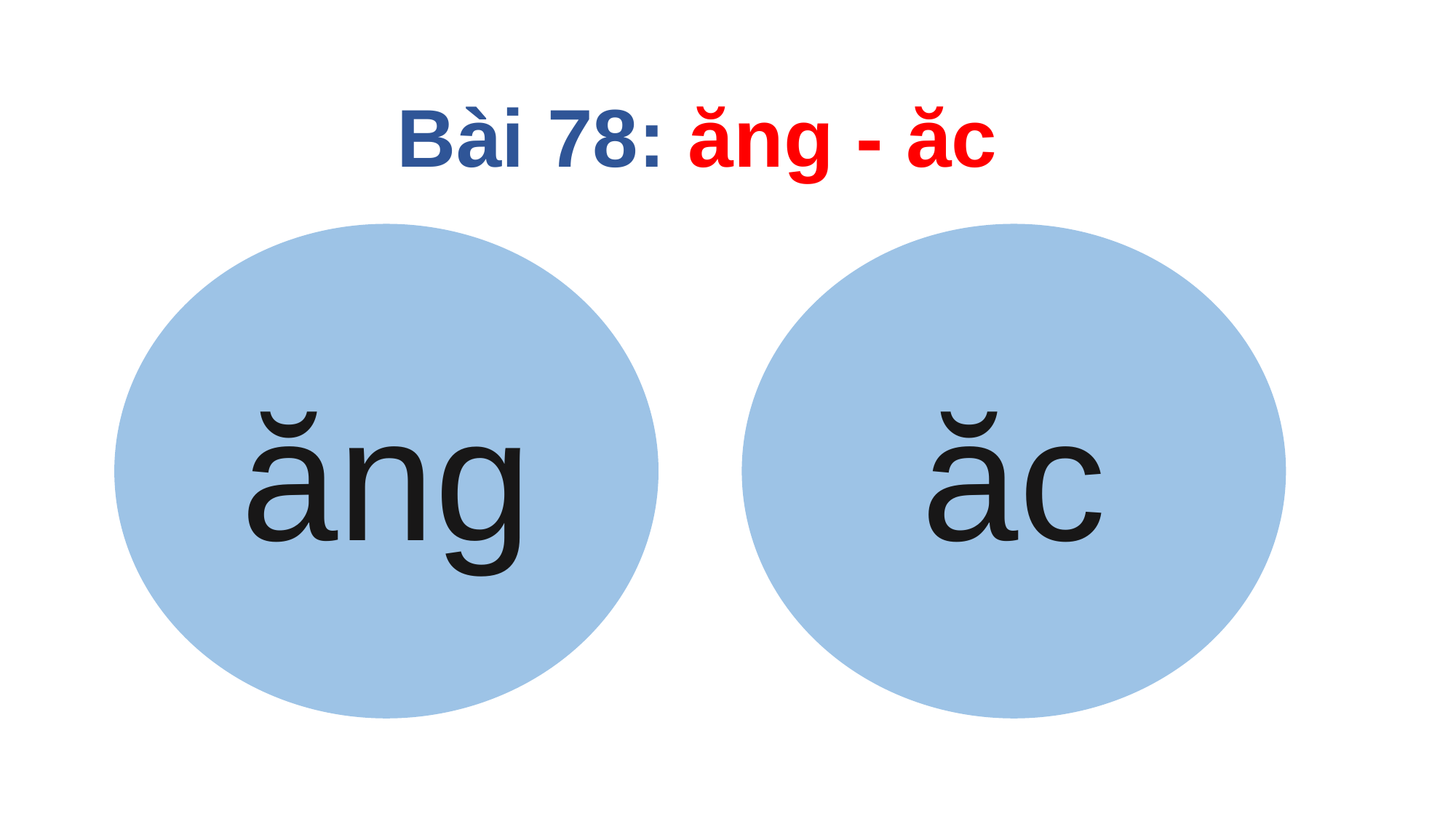

Bài 78: ăng - ăc
ăng
ăc